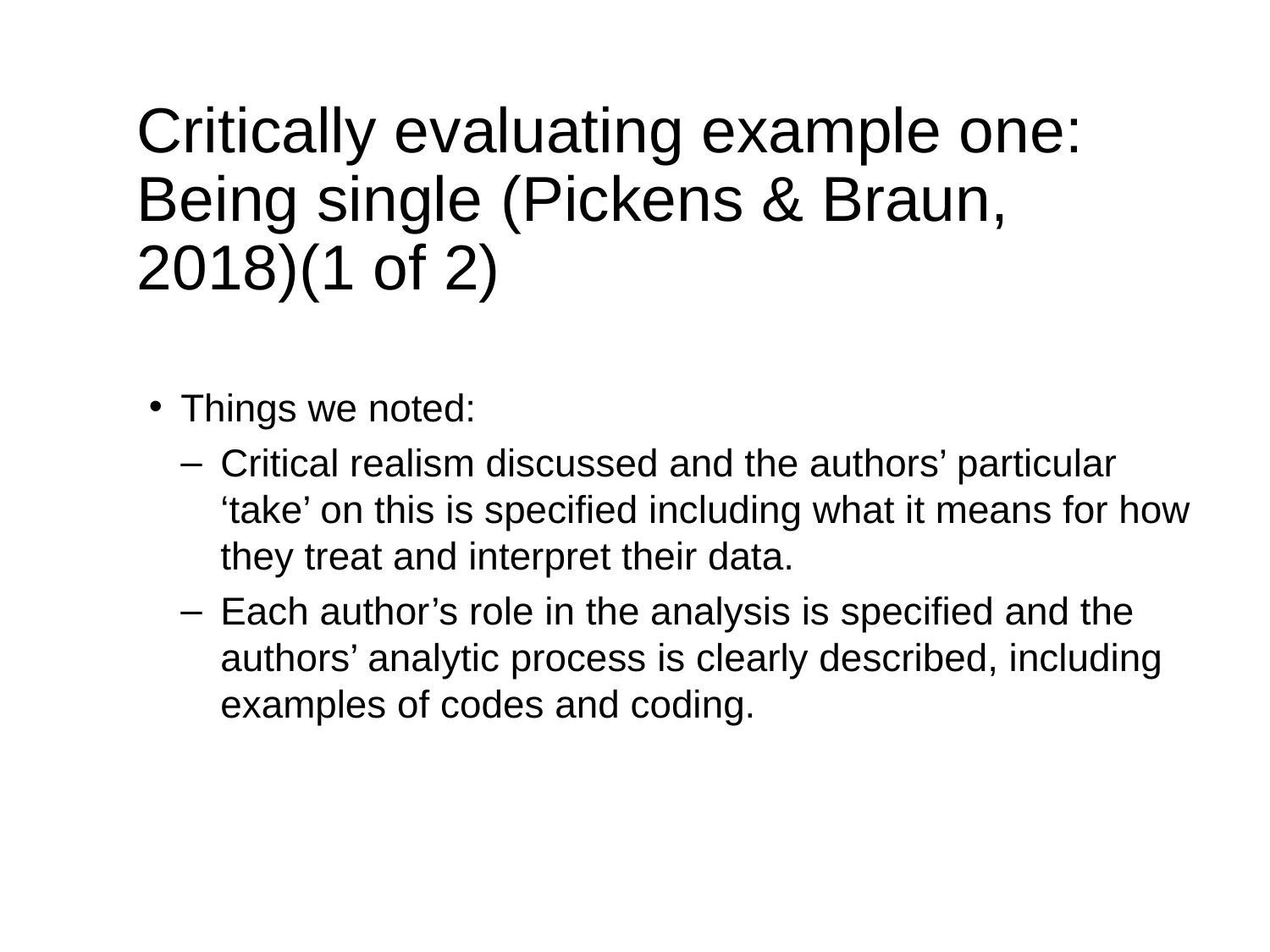

# Critically evaluating example one: Being single (Pickens & Braun, 2018)(1 of 2)
Things we noted:
Critical realism discussed and the authors’ particular ‘take’ on this is specified including what it means for how they treat and interpret their data.
Each author’s role in the analysis is specified and the authors’ analytic process is clearly described, including examples of codes and coding.